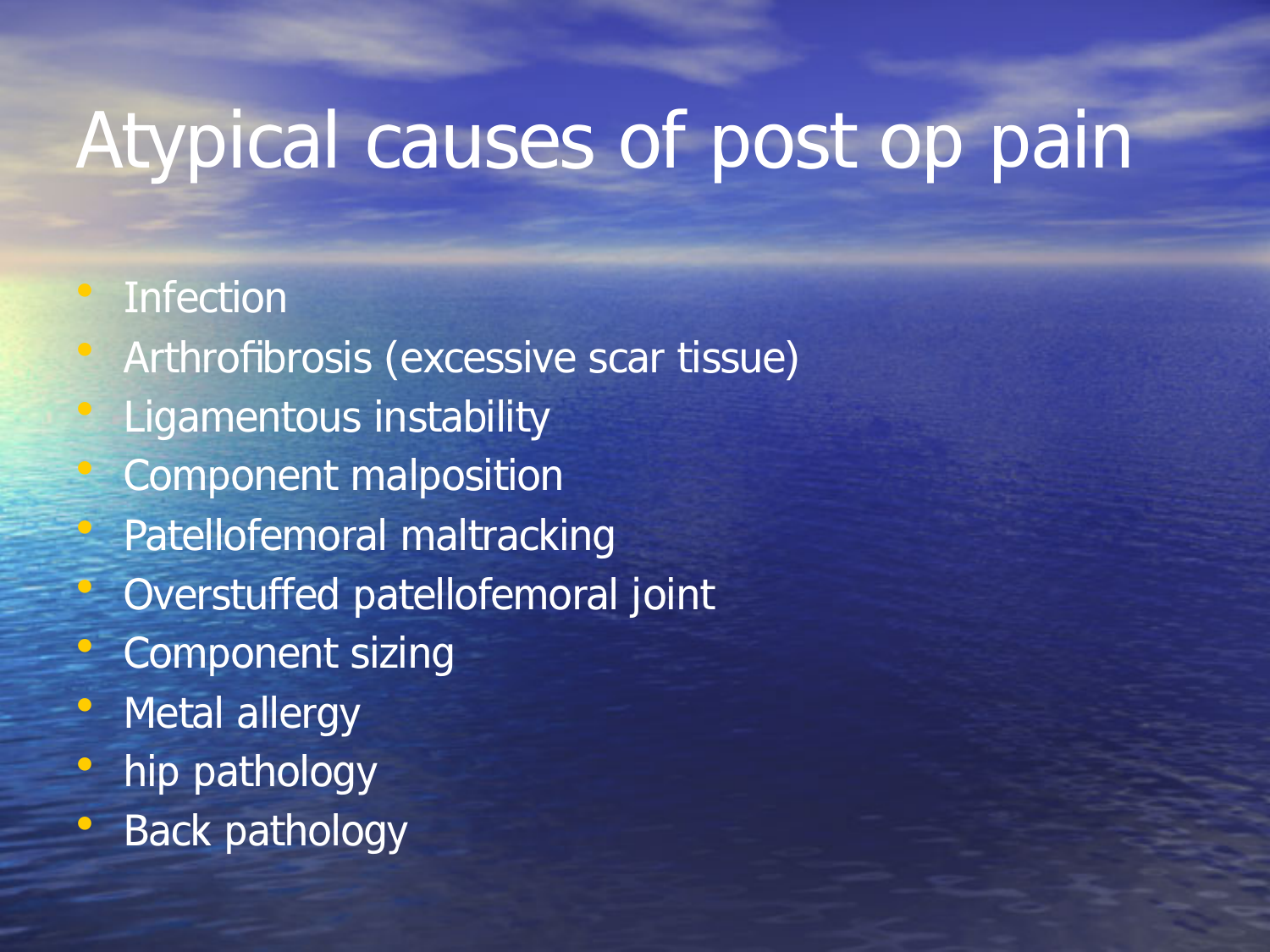

# Atypical causes of post op pain
Infection
Arthrofibrosis (excessive scar tissue)
Ligamentous instability
Component malposition
Patellofemoral maltracking
Overstuffed patellofemoral joint
Component sizing
Metal allergy
hip pathology
Back pathology